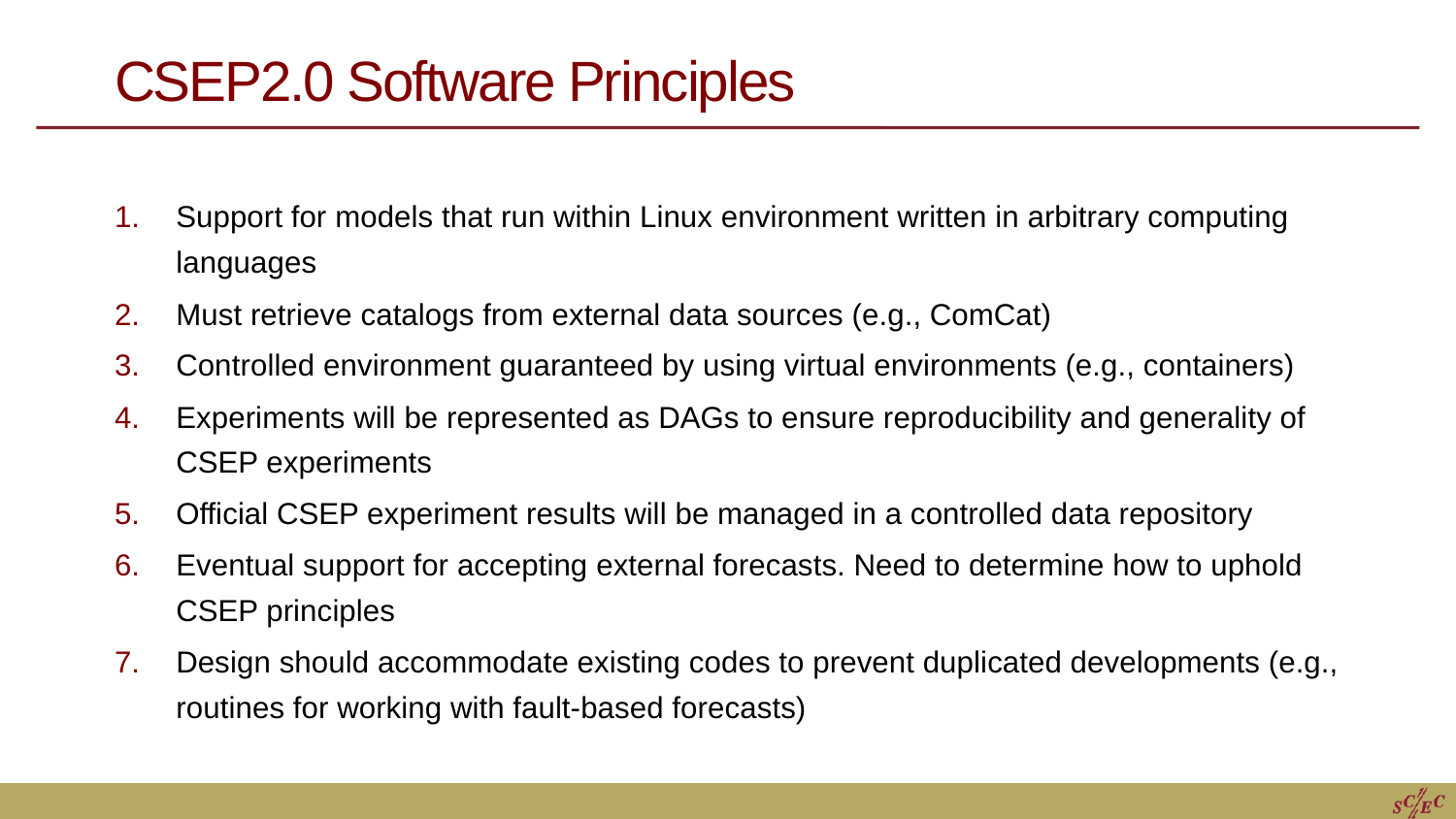

# CSEP2.0 Software Principles
Support for models that run within Linux environment written in arbitrary computing languages
Must retrieve catalogs from external data sources (e.g., ComCat)
Controlled environment guaranteed by using virtual environments (e.g., containers)
Experiments will be represented as DAGs to ensure reproducibility and generality of CSEP experiments
Official CSEP experiment results will be managed in a controlled data repository
Eventual support for accepting external forecasts. Need to determine how to uphold CSEP principles
Design should accommodate existing codes to prevent duplicated developments (e.g., routines for working with fault-based forecasts)